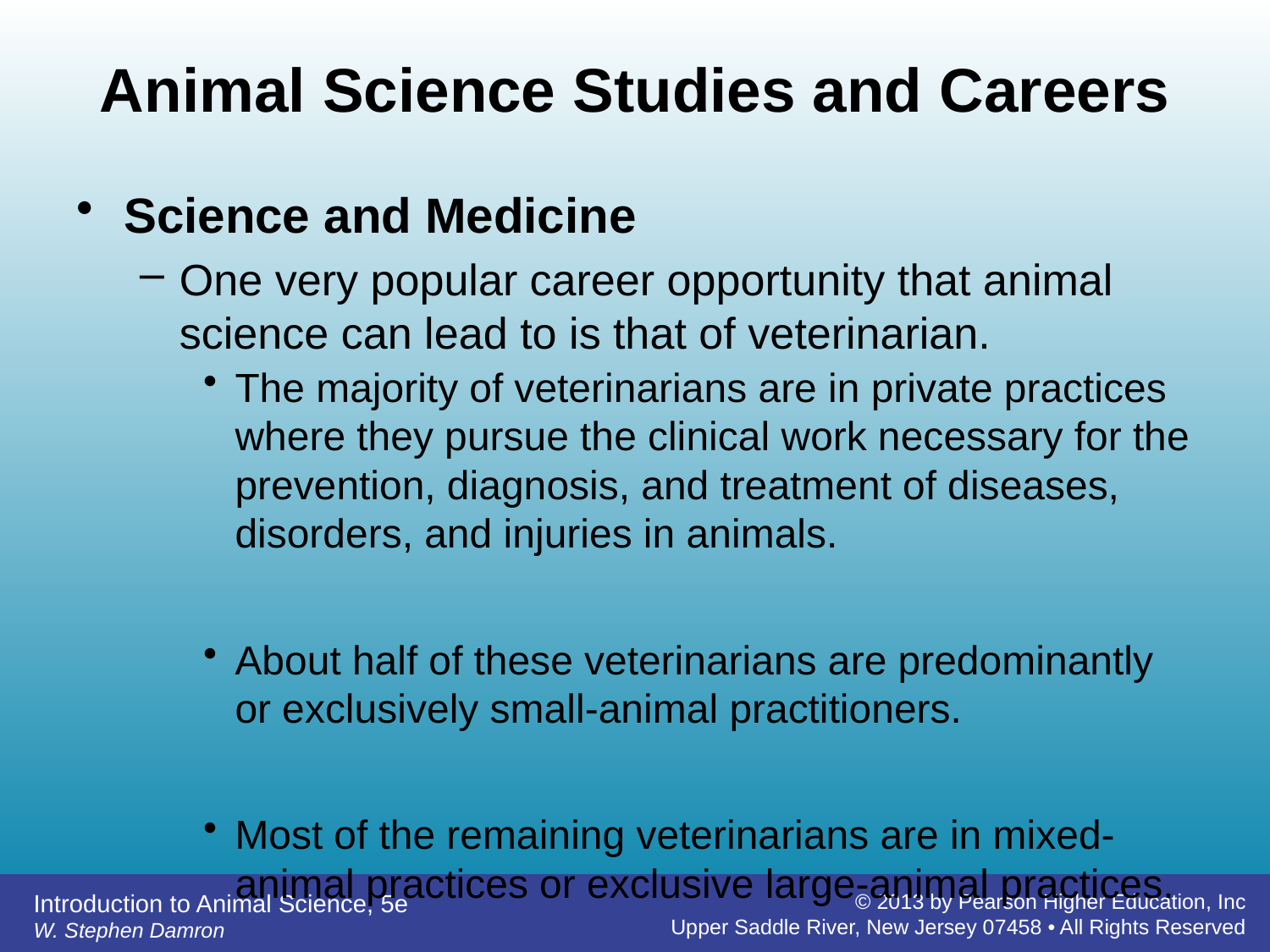

# Animal Science Studies and Careers
Science and Medicine
One very popular career opportunity that animal science can lead to is that of veterinarian.
The majority of veterinarians are in private practices where they pursue the clinical work necessary for the prevention, diagnosis, and treatment of diseases, disorders, and injuries in animals.

About half of these veterinarians are predominantly or exclusively small-animal practitioners.

Most of the remaining veterinarians are in mixed-animal practices or exclusive large-animal practices.